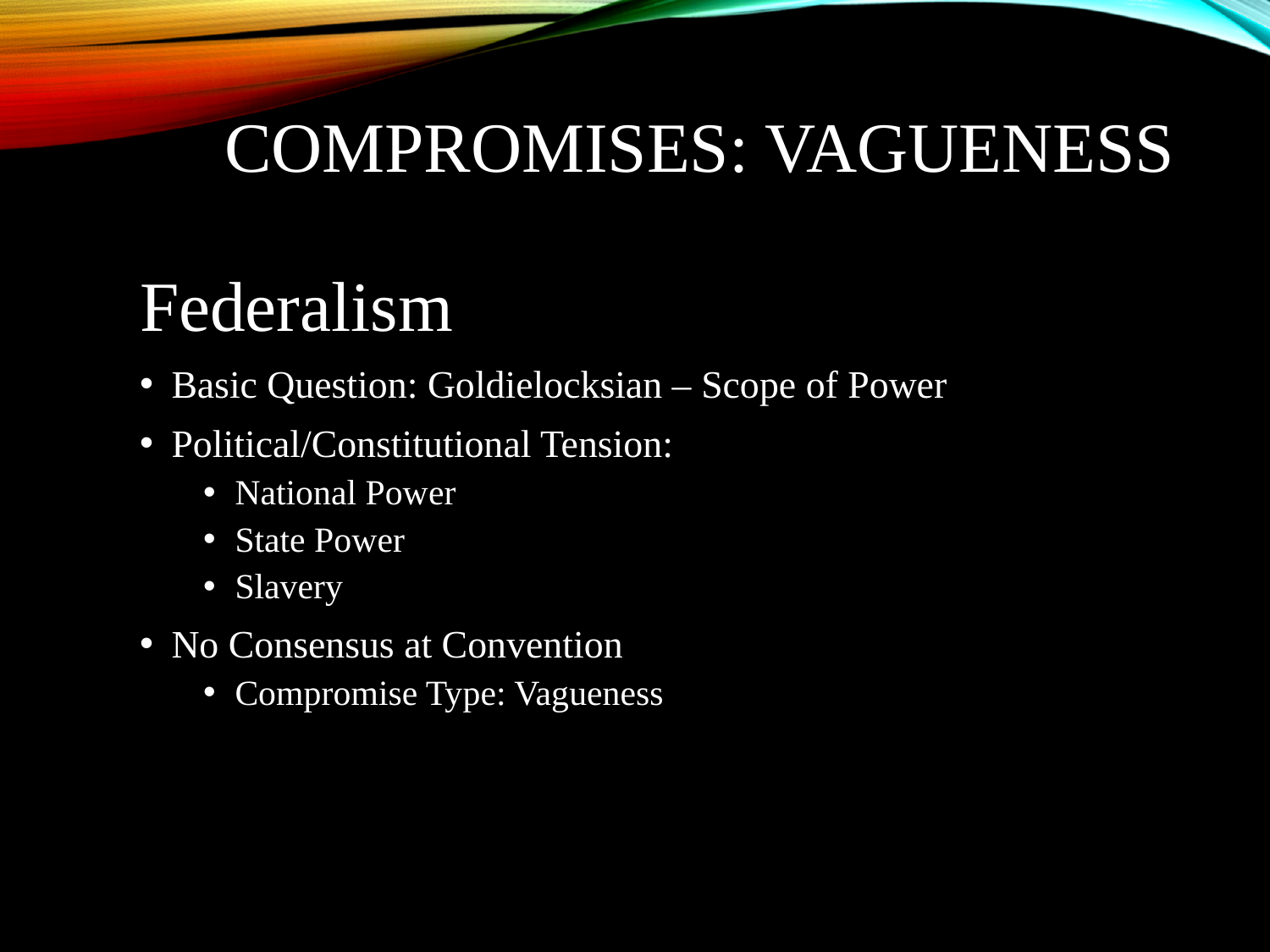

# COMPROMISES: VAGUENESS
Federalism
Basic Question: Goldielocksian – Scope of Power
Political/Constitutional Tension:
National Power
State Power
Slavery
No Consensus at Convention
Compromise Type: Vagueness